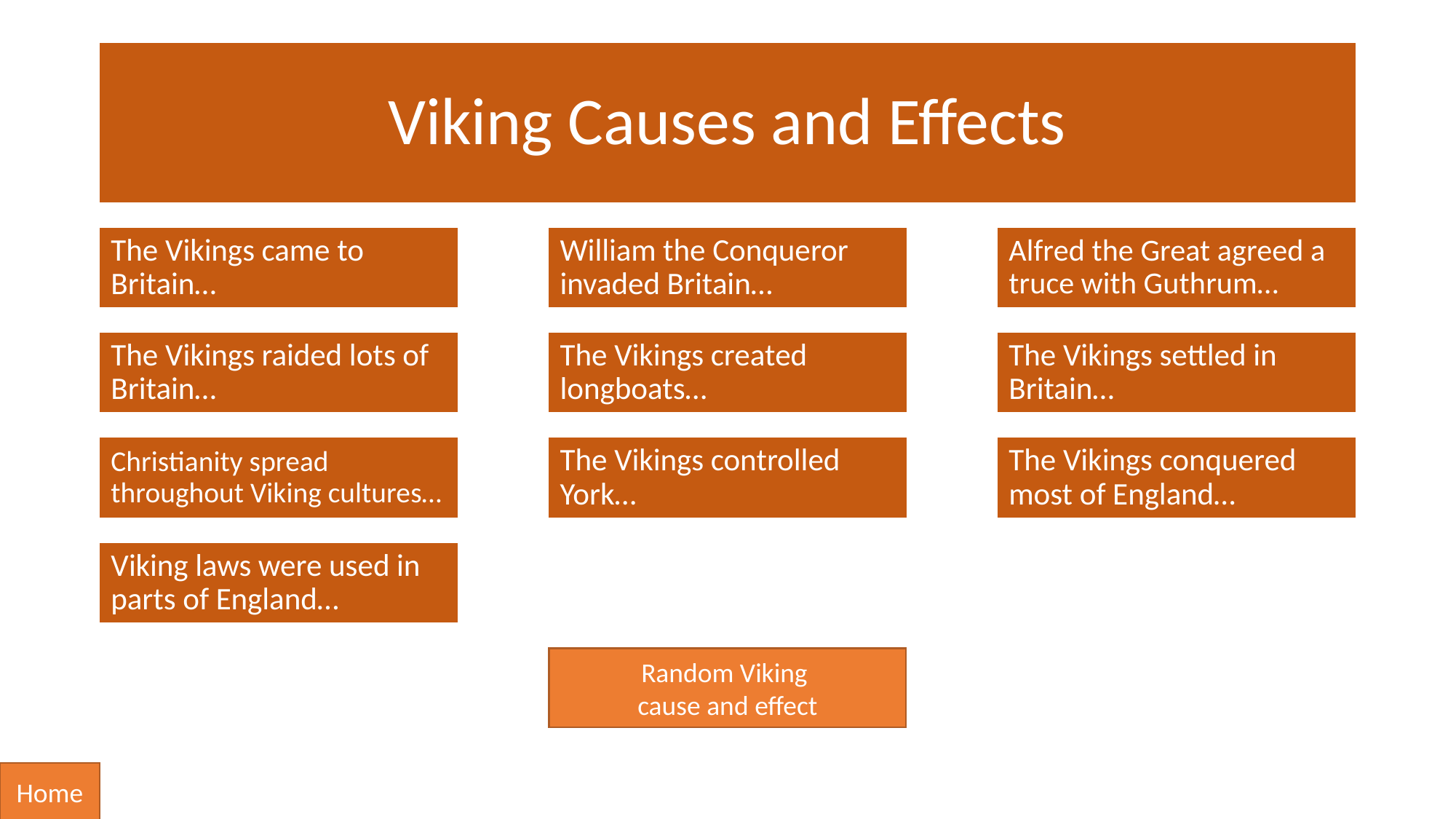

# Viking Causes and Effects
The Vikings came to Britain…
William the Conqueror invaded Britain…
Alfred the Great agreed a truce with Guthrum…
The Vikings raided lots of Britain…
The Vikings created longboats…
The Vikings settled in Britain…
Christianity spread throughout Viking cultures…
The Vikings controlled York…
The Vikings conquered most of England…
Viking laws were used in parts of England…
Random Viking
cause and effect
Home